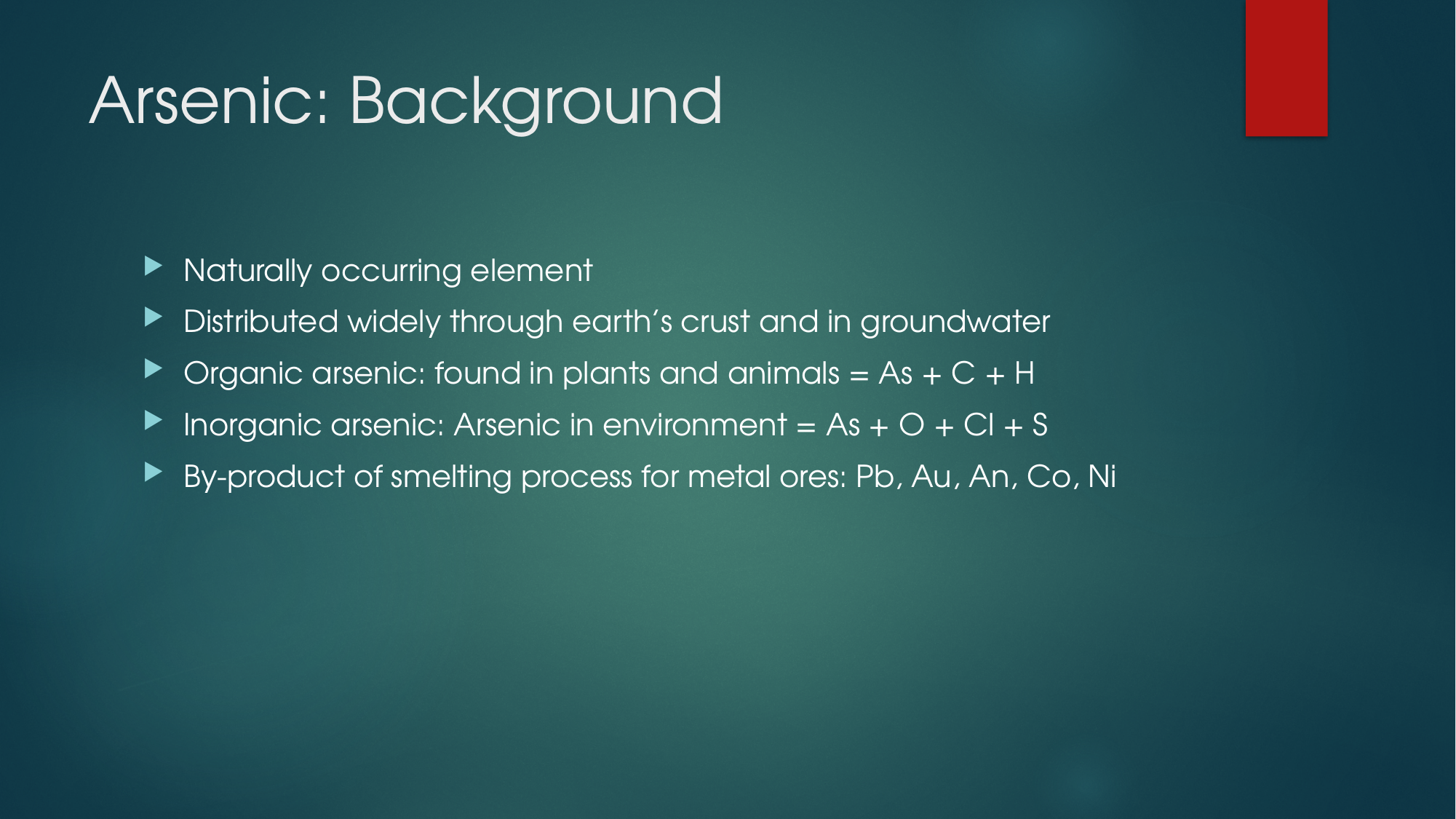

# Arsenic: Background
Naturally occurring element
Distributed widely through earth’s crust and in groundwater
Organic arsenic: found in plants and animals = As + C + H
Inorganic arsenic: Arsenic in environment = As + O + Cl + S
By-product of smelting process for metal ores: Pb, Au, An, Co, Ni